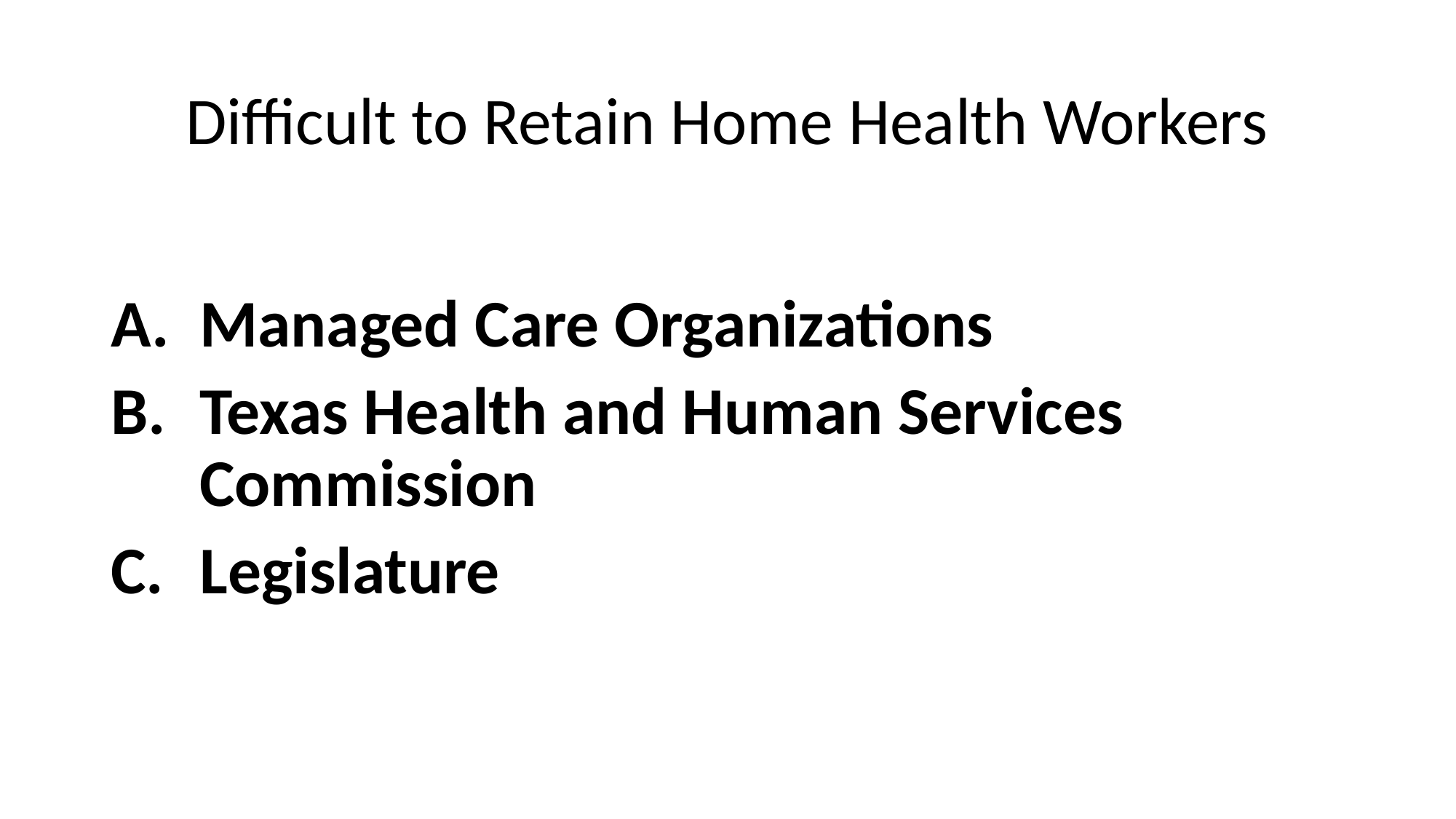

# Difficult to Retain Home Health Workers

Managed Care Organizations
Texas Health and Human Services Commission
Legislature